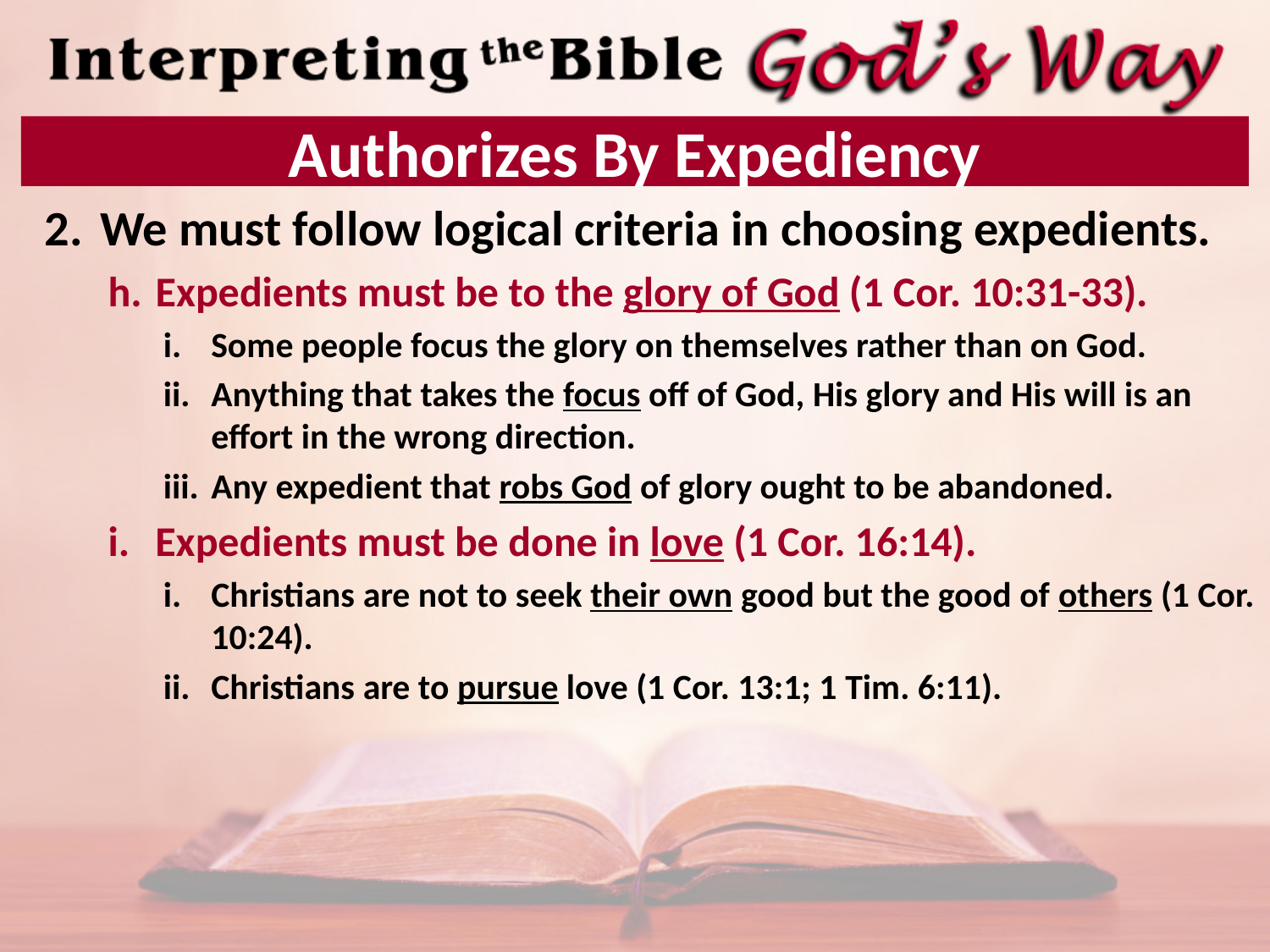

# Authorizes By Expediency
We must follow logical criteria in choosing expedients.
Expedients must be to the glory of God (1 Cor. 10:31-33).
Some people focus the glory on themselves rather than on God.
Anything that takes the focus off of God, His glory and His will is an effort in the wrong direction.
Any expedient that robs God of glory ought to be abandoned.
Expedients must be done in love (1 Cor. 16:14).
Christians are not to seek their own good but the good of others (1 Cor. 10:24).
Christians are to pursue love (1 Cor. 13:1; 1 Tim. 6:11).